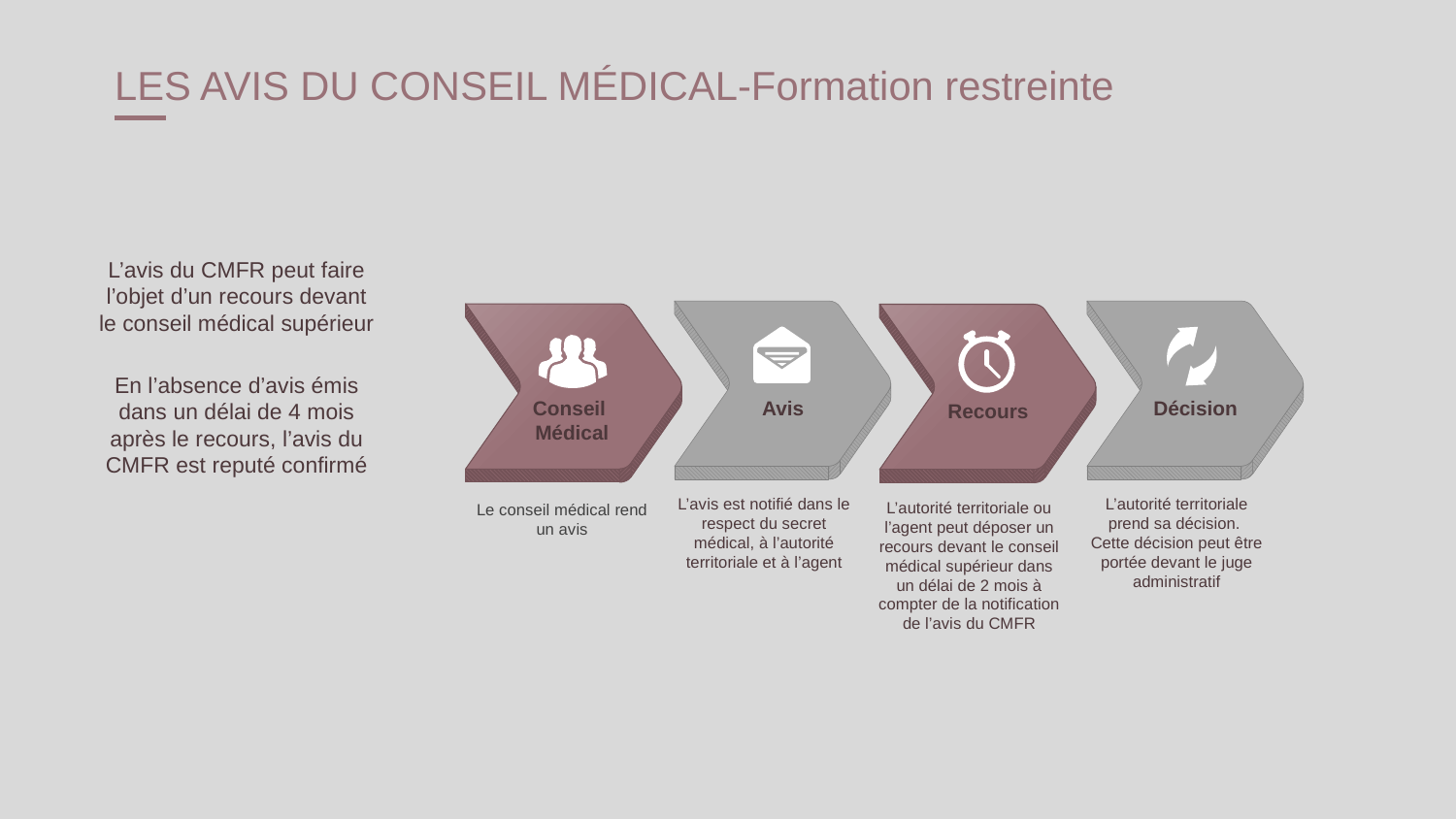

# LES AVIS DU CONSEIL MÉDICAL-Formation restreinte
L’avis du CMFR peut faire l’objet d’un recours devant le conseil médical supérieur

En l’absence d’avis émis dans un délai de 4 mois après le recours, l’avis du CMFR est reputé confirmé

L’avis est notifié dans le respect du secret médical, à l’autorité territoriale et à l’agent
Avis

Décision
L’autorité territoriale prend sa décision.
Cette décision peut être portée devant le juge administratif

Conseil
Médical

Recours
L’autorité territoriale ou l’agent peut déposer un recours devant le conseil médical supérieur dans un délai de 2 mois à compter de la notification de l’avis du CMFR

Le conseil médical rend un avis